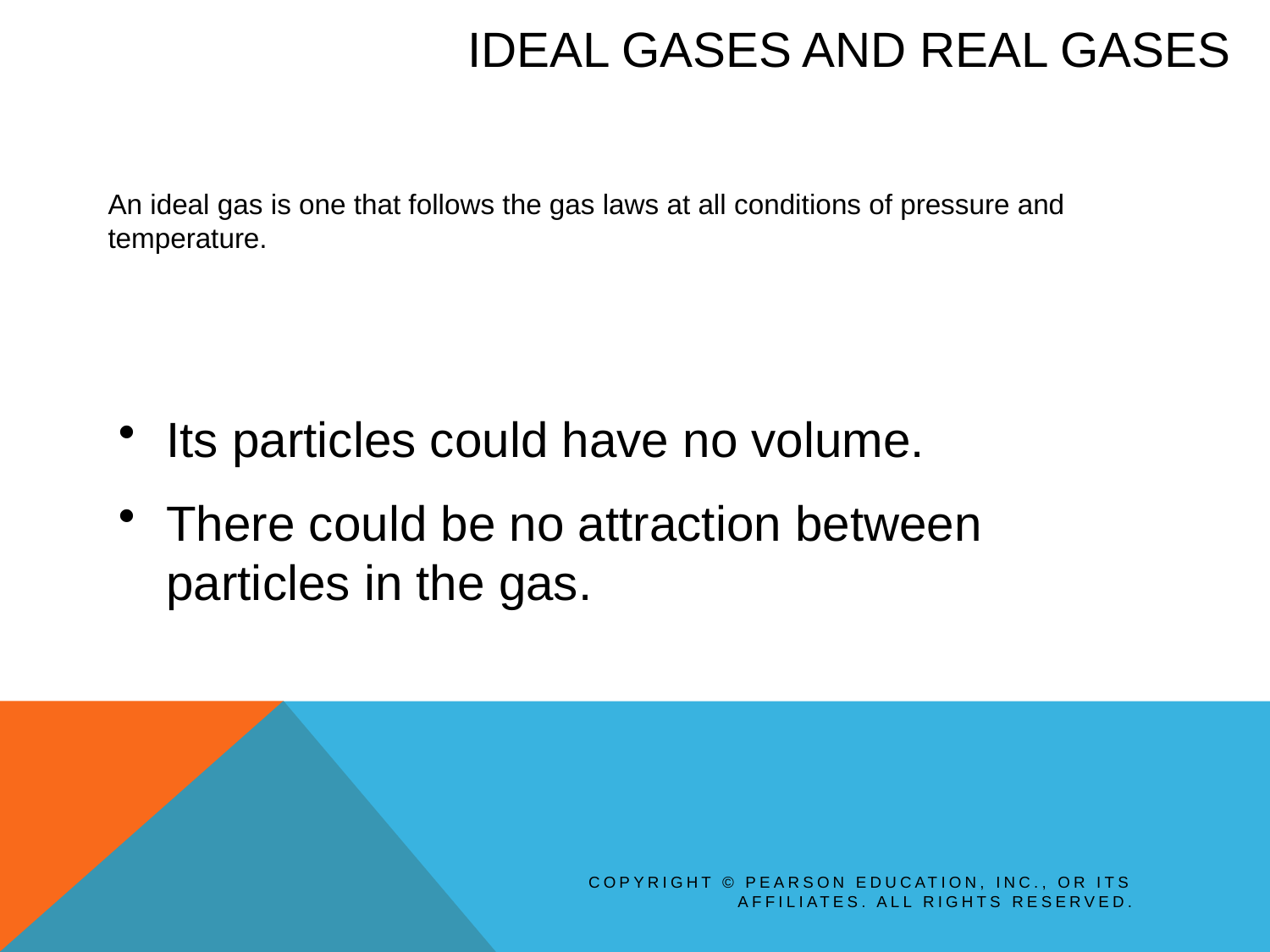

# Ideal Gases and Real Gases
An ideal gas is one that follows the gas laws at all conditions of pressure and temperature.
Its particles could have no volume.
There could be no attraction between particles in the gas.
Copyright © Pearson Education, Inc., or its affiliates. All Rights Reserved.